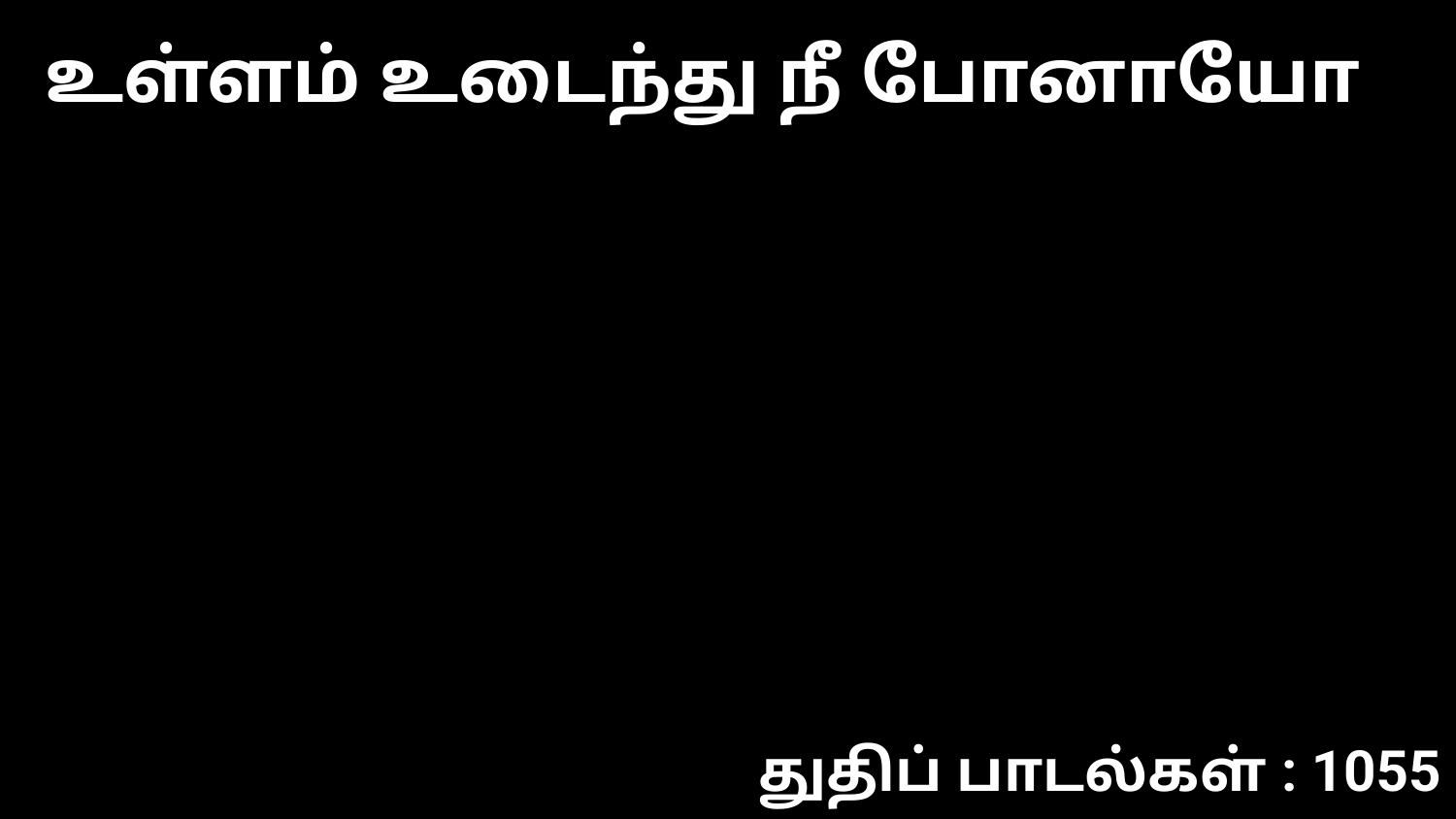

உள்ளம் உடைந்து நீ போனாயோ
துதிப் பாடல்கள் : 1055